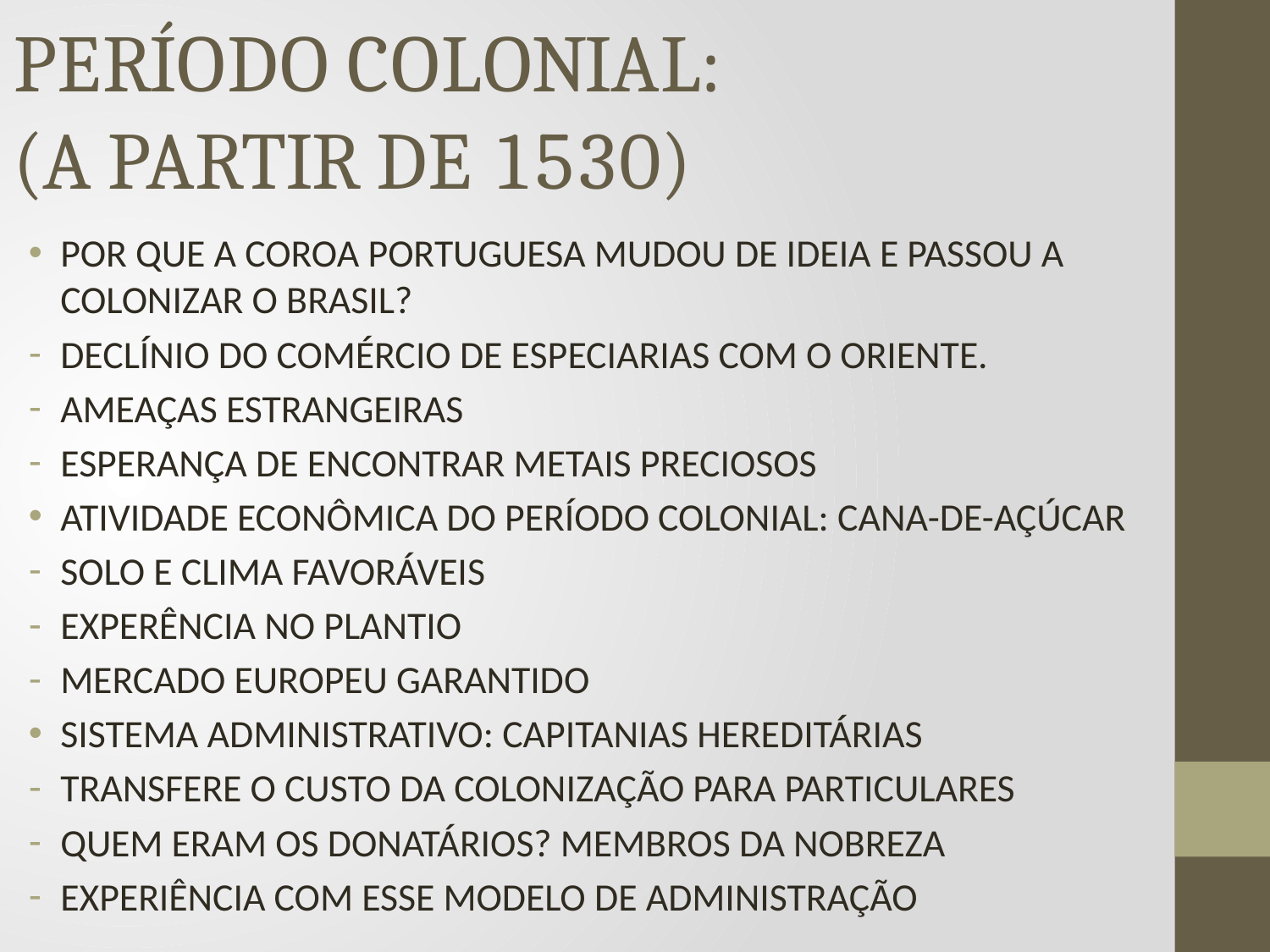

# PERÍODO COLONIAL: (A PARTIR DE 1530)
POR QUE A COROA PORTUGUESA MUDOU DE IDEIA E PASSOU A COLONIZAR O BRASIL?
DECLÍNIO DO COMÉRCIO DE ESPECIARIAS COM O ORIENTE.
AMEAÇAS ESTRANGEIRAS
ESPERANÇA DE ENCONTRAR METAIS PRECIOSOS
ATIVIDADE ECONÔMICA DO PERÍODO COLONIAL: CANA-DE-AÇÚCAR
SOLO E CLIMA FAVORÁVEIS
EXPERÊNCIA NO PLANTIO
MERCADO EUROPEU GARANTIDO
SISTEMA ADMINISTRATIVO: CAPITANIAS HEREDITÁRIAS
TRANSFERE O CUSTO DA COLONIZAÇÃO PARA PARTICULARES
QUEM ERAM OS DONATÁRIOS? MEMBROS DA NOBREZA
EXPERIÊNCIA COM ESSE MODELO DE ADMINISTRAÇÃO